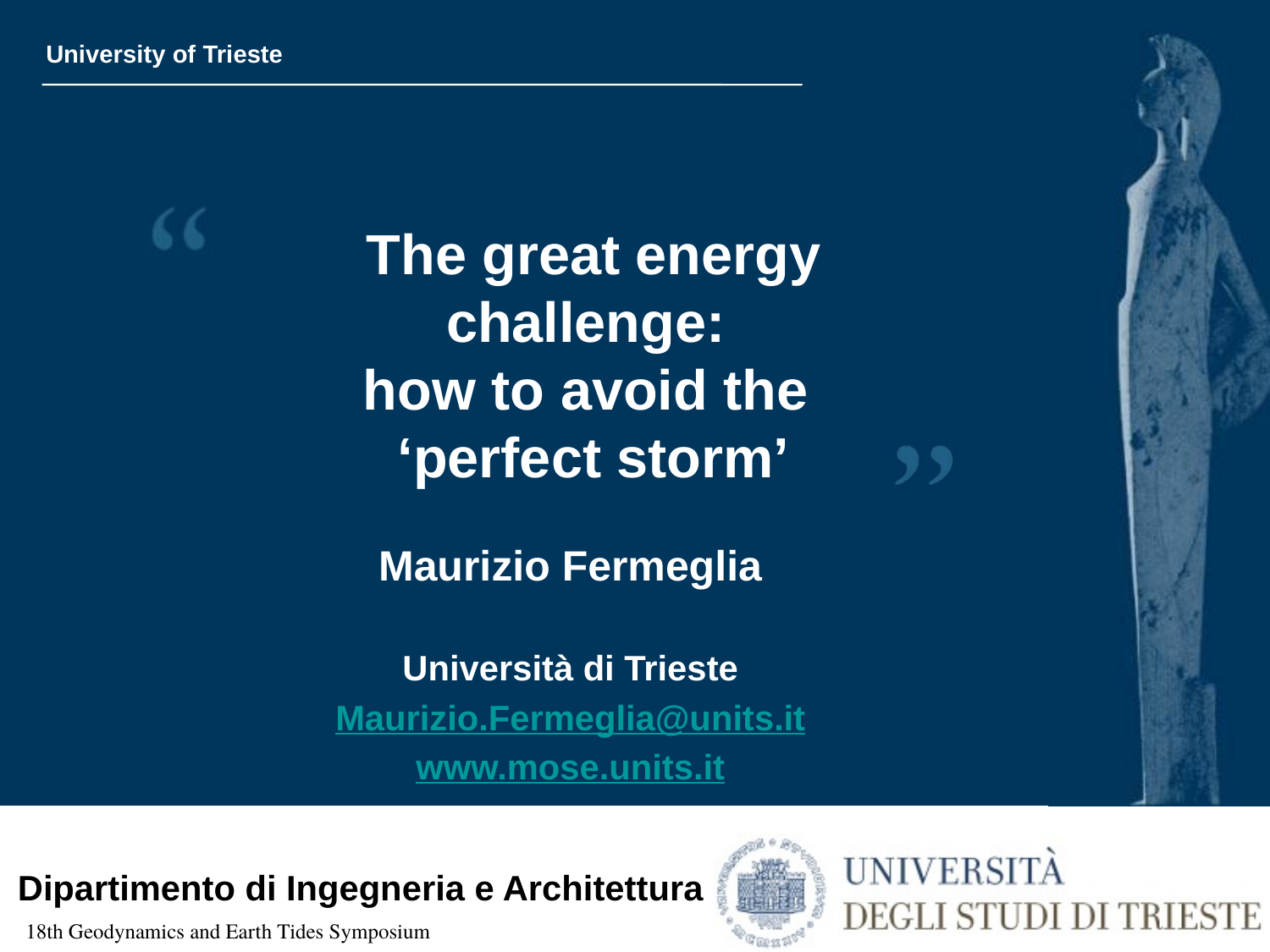

# The great energy challenge: how to avoid the ‘perfect storm’
Maurizio Fermeglia

Università di Trieste
Maurizio.Fermeglia@units.it
www.mose.units.it